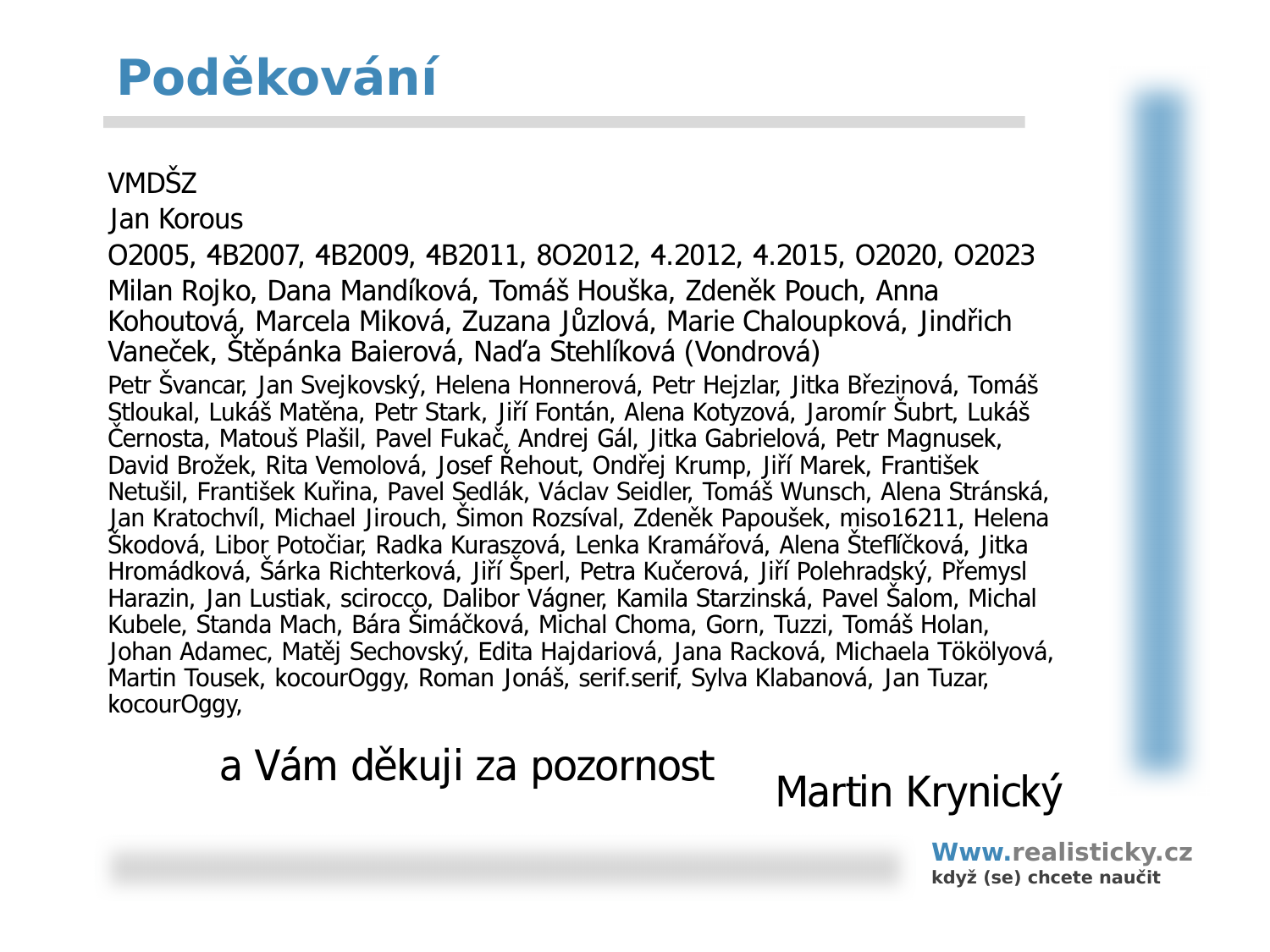

# Poděkování

VMDŠZ
Jan Korous
O2005, 4B2007, 4B2009, 4B2011, 8O2012, 4.2012, 4.2015, O2020, O2023
Milan Rojko, Dana Mandíková, Tomáš Houška, Zdeněk Pouch, Anna Kohoutová, Marcela Miková, Zuzana Jůzlová, Marie Chaloupková, Jindřich Vaneček, Štěpánka Baierová, Naďa Stehlíková (Vondrová)
Petr Švancar, Jan Svejkovský, Helena Honnerová, Petr Hejzlar, Jitka Březinová, Tomáš Stloukal, Lukáš Matěna, Petr Stark, Jiří Fontán, Alena Kotyzová, Jaromír Šubrt, Lukáš Černosta, Matouš Plašil, Pavel Fukač, Andrej Gál, Jitka Gabrielová, Petr Magnusek, David Brožek, Rita Vemolová, Josef Řehout, Ondřej Krump, Jiří Marek, František Netušil, František Kuřina, Pavel Sedlák, Václav Seidler, Tomáš Wunsch, Alena Stránská, Jan Kratochvíl, Michael Jirouch, Šimon Rozsíval, Zdeněk Papoušek, miso16211, Helena Škodová, Libor Potočiar, Radka Kuraszová, Lenka Kramářová, Alena Šteflíčková, Jitka Hromádková, Šárka Richterková, Jiří Šperl, Petra Kučerová, Jiří Polehradský, Přemysl Harazin, Jan Lustiak, scirocco, Dalibor Vágner, Kamila Starzinská, Pavel Šalom, Michal Kubele, Standa Mach, Bára Šimáčková, Michal Choma, Gorn, Tuzzi, Tomáš Holan, Johan Adamec, Matěj Sechovský, Edita Hajdariová, Jana Racková, Michaela Tökölyová, Martin Tousek, kocourOggy, Roman Jonáš, serif.serif, Sylva Klabanová, Jan Tuzar, kocourOggy,

a Vám děkuji za pozornost
Martin Krynický
Www.realisticky.cz
když (se) chcete naučit